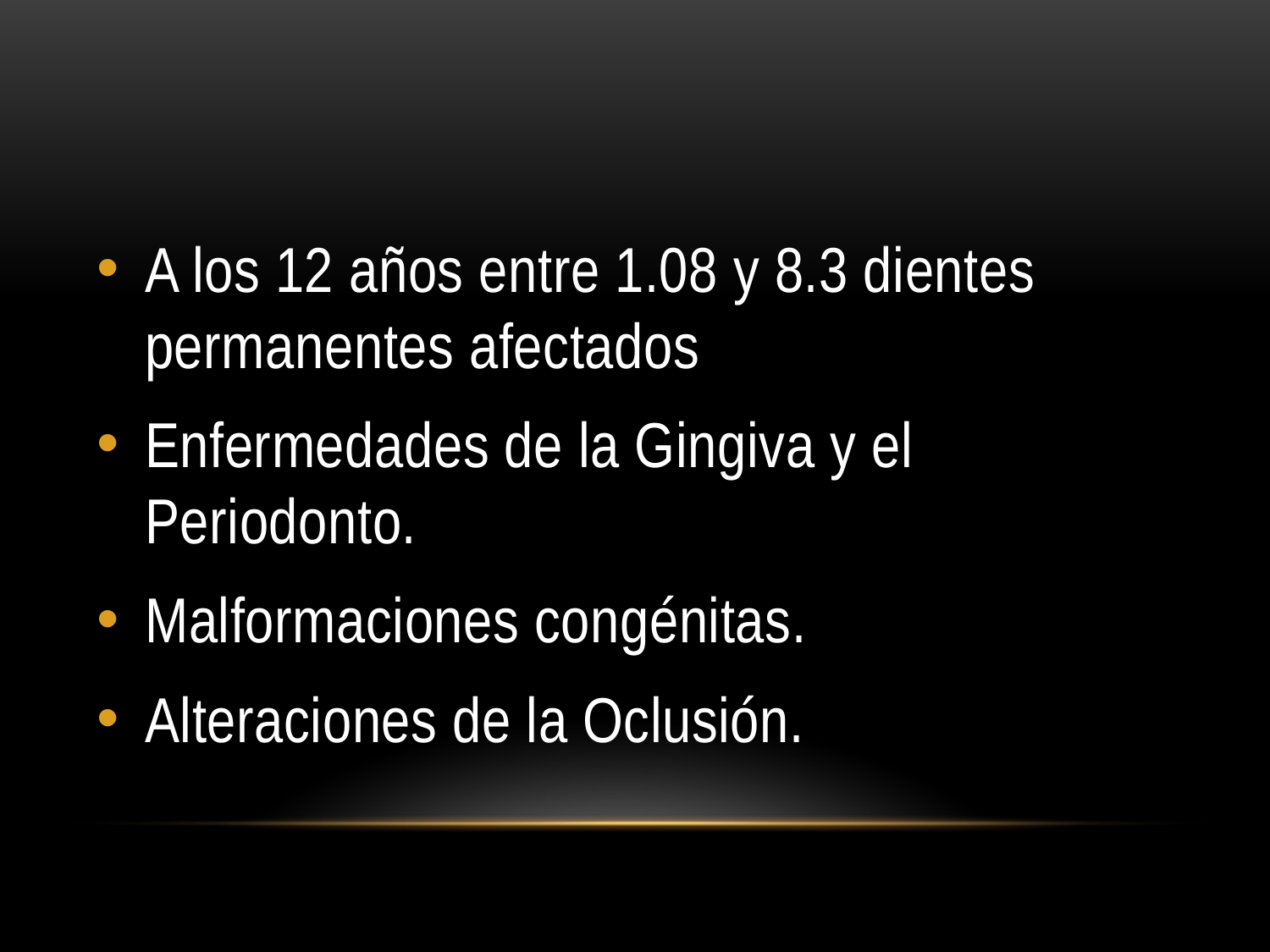

#
A los 12 años entre 1.08 y 8.3 dientes permanentes afectados
Enfermedades de la Gingiva y el Periodonto.
Malformaciones congénitas.
Alteraciones de la Oclusión.